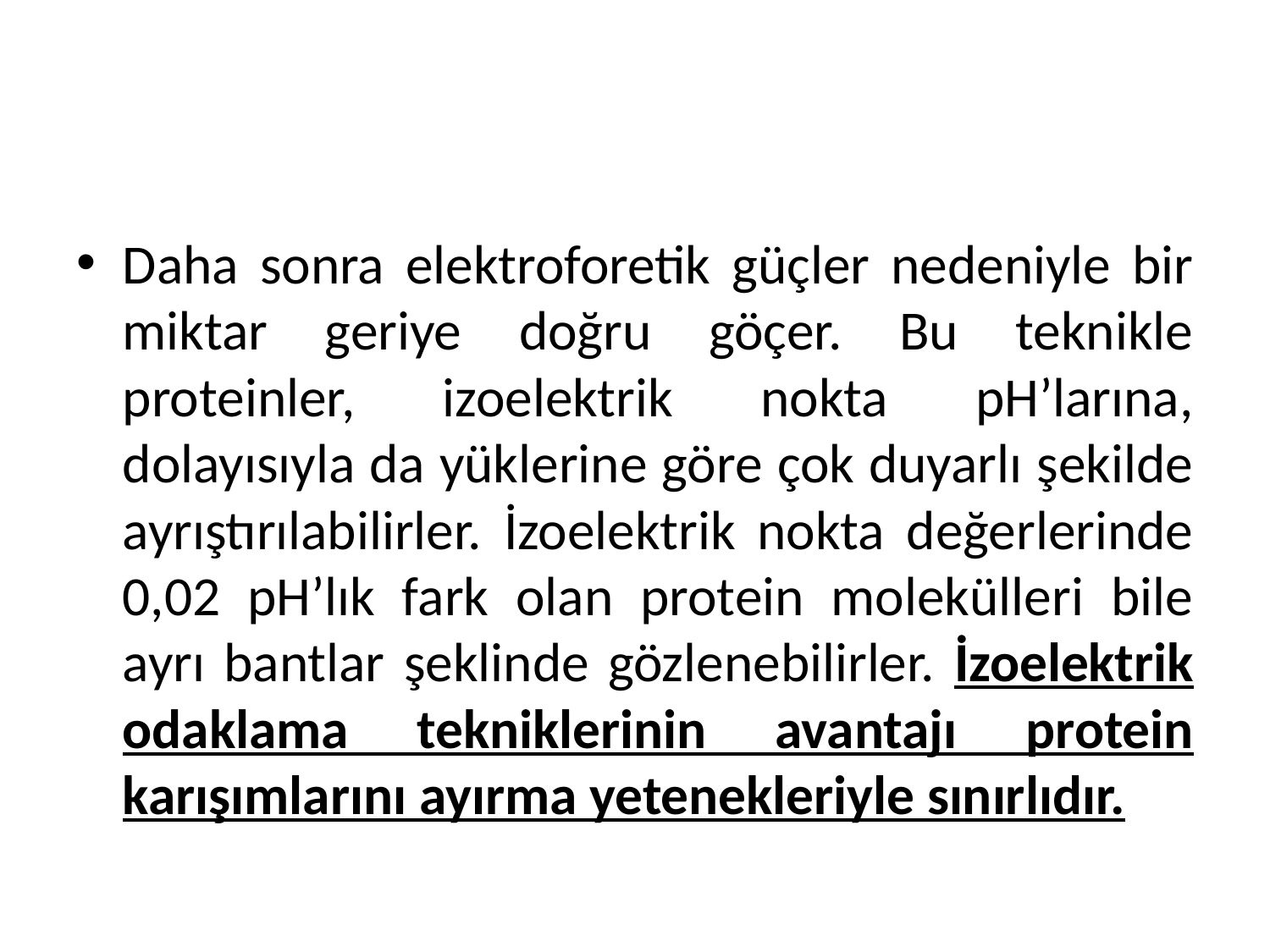

#
Daha sonra elektroforetik güçler nedeniyle bir miktar geriye doğru göçer. Bu teknikle proteinler, izoelektrik nokta pH’larına, dolayısıyla da yüklerine göre çok duyarlı şekilde ayrıştırılabilirler. İzoelektrik nokta değerlerinde 0,02 pH’lık fark olan protein molekülleri bile ayrı bantlar şeklinde gözlenebilirler. İzoelektrik odaklama tekniklerinin avantajı protein karışımlarını ayırma yetenekleriyle sınırlıdır.